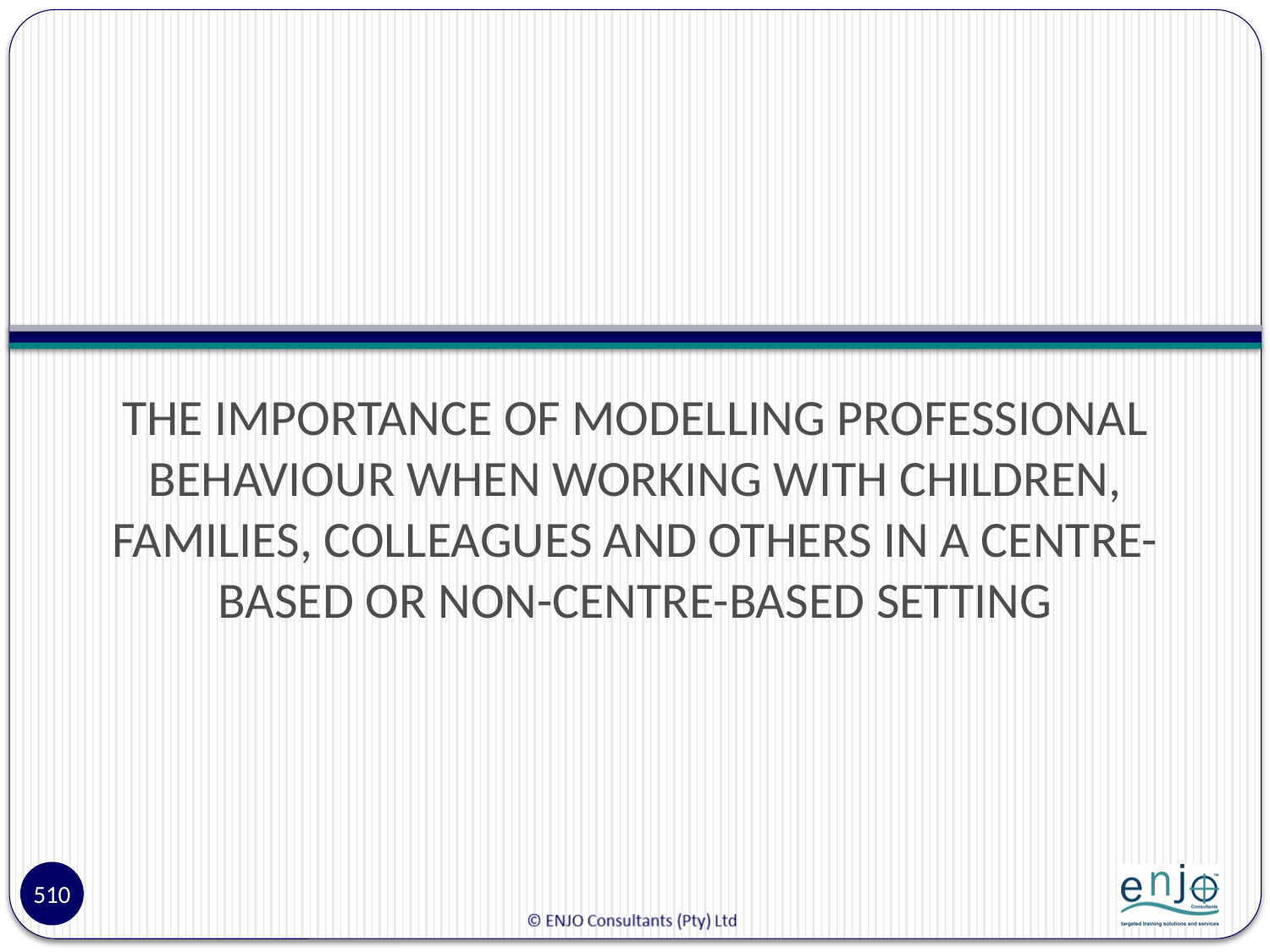

#
THE IMPORTANCE OF MODELLING PROFESSIONAL BEHAVIOUR WHEN WORKING WITH CHILDREN, FAMILIES, COLLEAGUES AND OTHERS IN A CENTRE-BASED OR NON-CENTRE-BASED SETTING

510